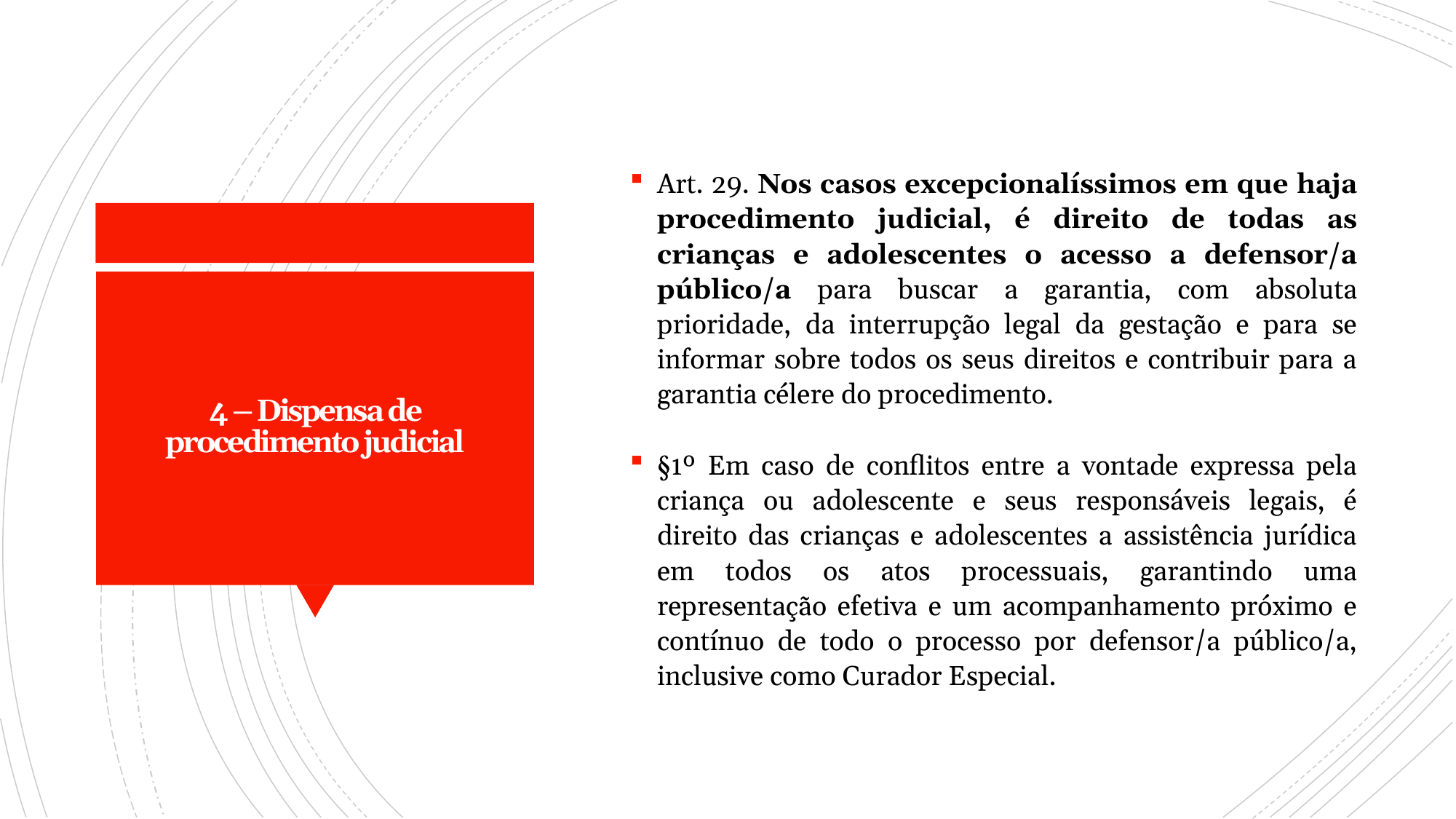

Art. 29. Nos casos excepcionalíssimos em que haja procedimento judicial, é direito de todas as crianças e adolescentes o acesso a defensor/a público/a para buscar a garantia, com absoluta prioridade, da interrupção legal da gestação e para se informar sobre todos os seus direitos e contribuir para a garantia célere do procedimento.
§1º Em caso de conflitos entre a vontade expressa pela criança ou adolescente e seus responsáveis legais, é direito das crianças e adolescentes a assistência jurídica em todos os atos processuais, garantindo uma representação efetiva e um acompanhamento próximo e contínuo de todo o processo por defensor/a público/a, inclusive como Curador Especial.
# 4 – Dispensa de procedimento judicial